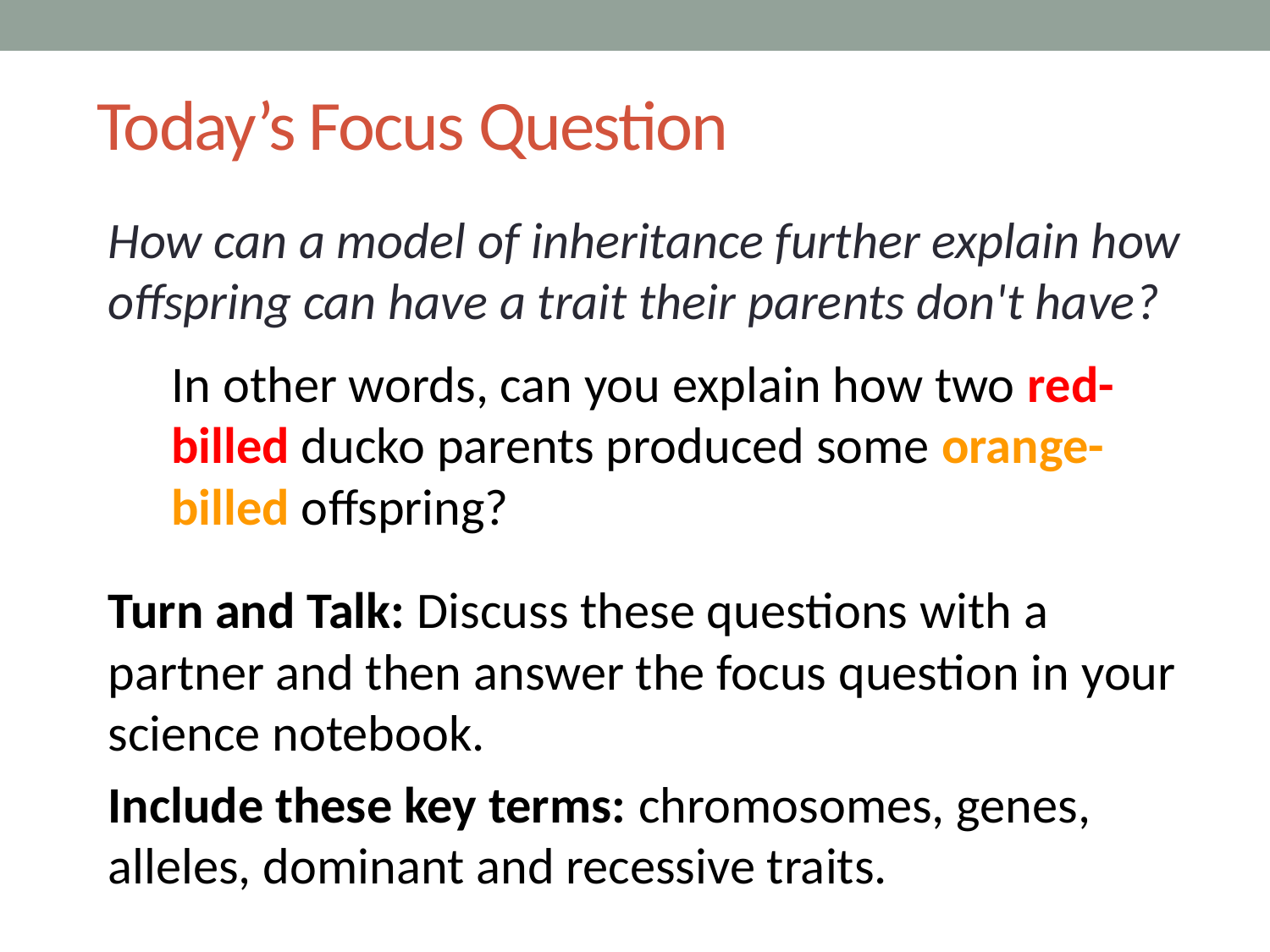

# Today’s Focus Question
How can a model of inheritance further explain how offspring can have a trait their parents don't have?
In other words, can you explain how two red-billed ducko parents produced some orange-billed offspring?
Turn and Talk: Discuss these questions with a partner and then answer the focus question in your science notebook.
Include these key terms: chromosomes, genes, alleles, dominant and recessive traits.